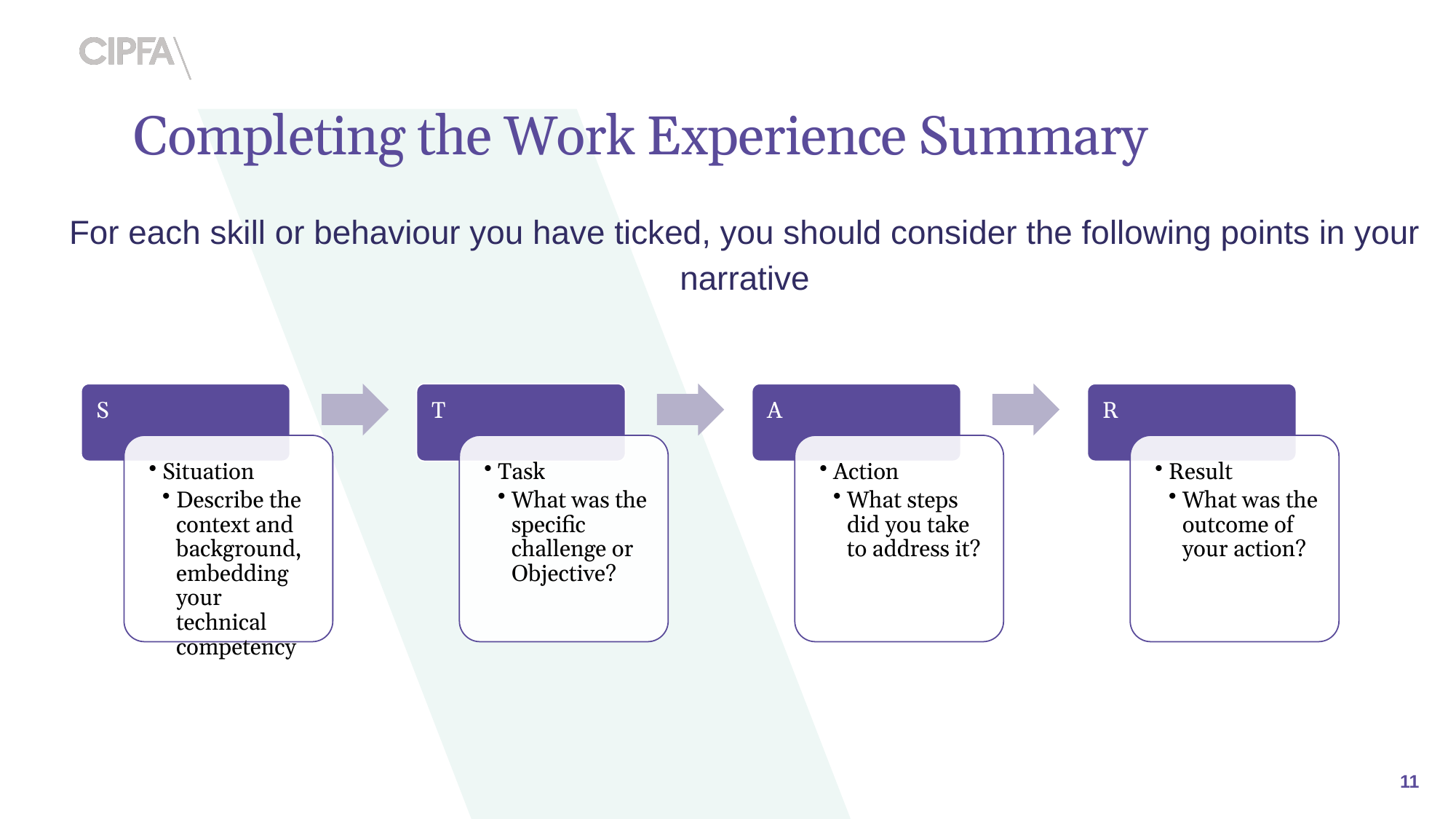

# Completing the Work Experience Summary
S
Situation
Describe the context and background, embedding your technical competency

T
Task
What was the specific challenge or Objective?

A
Action
What steps did you take to address it?

R
Result
What was the outcome of your action?

For each skill or behaviour you have ticked, you should consider the following points in your narrative

11